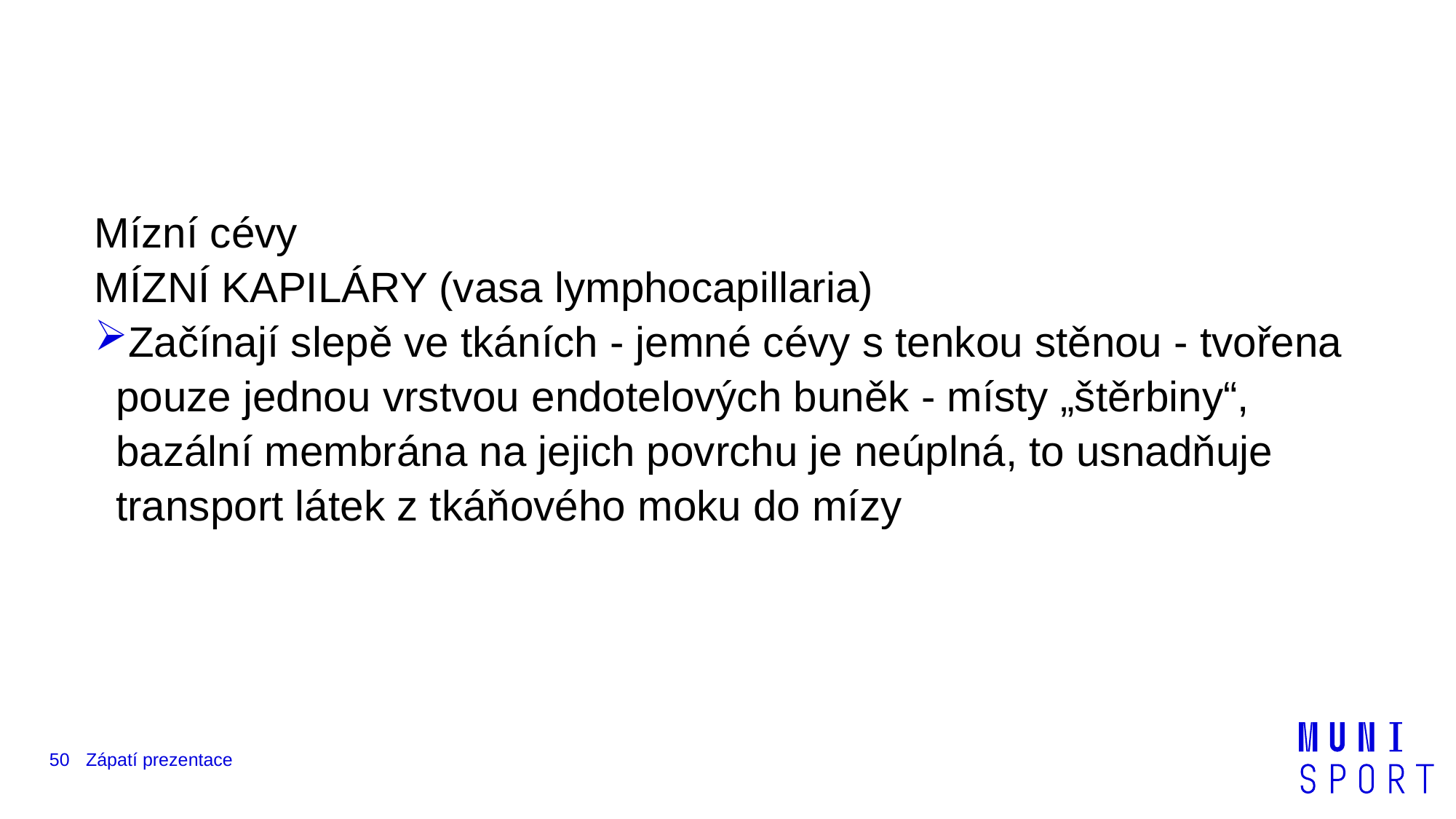

#
Mízní cévy
MÍZNÍ KAPILÁRY (vasa lymphocapillaria)
Začínají slepě ve tkáních - jemné cévy s tenkou stěnou - tvořena pouze jednou vrstvou endotelových buněk - místy „štěrbiny“, bazální membrána na jejich povrchu je neúplná, to usnadňuje transport látek z tkáňového moku do mízy

50
Zápatí prezentace